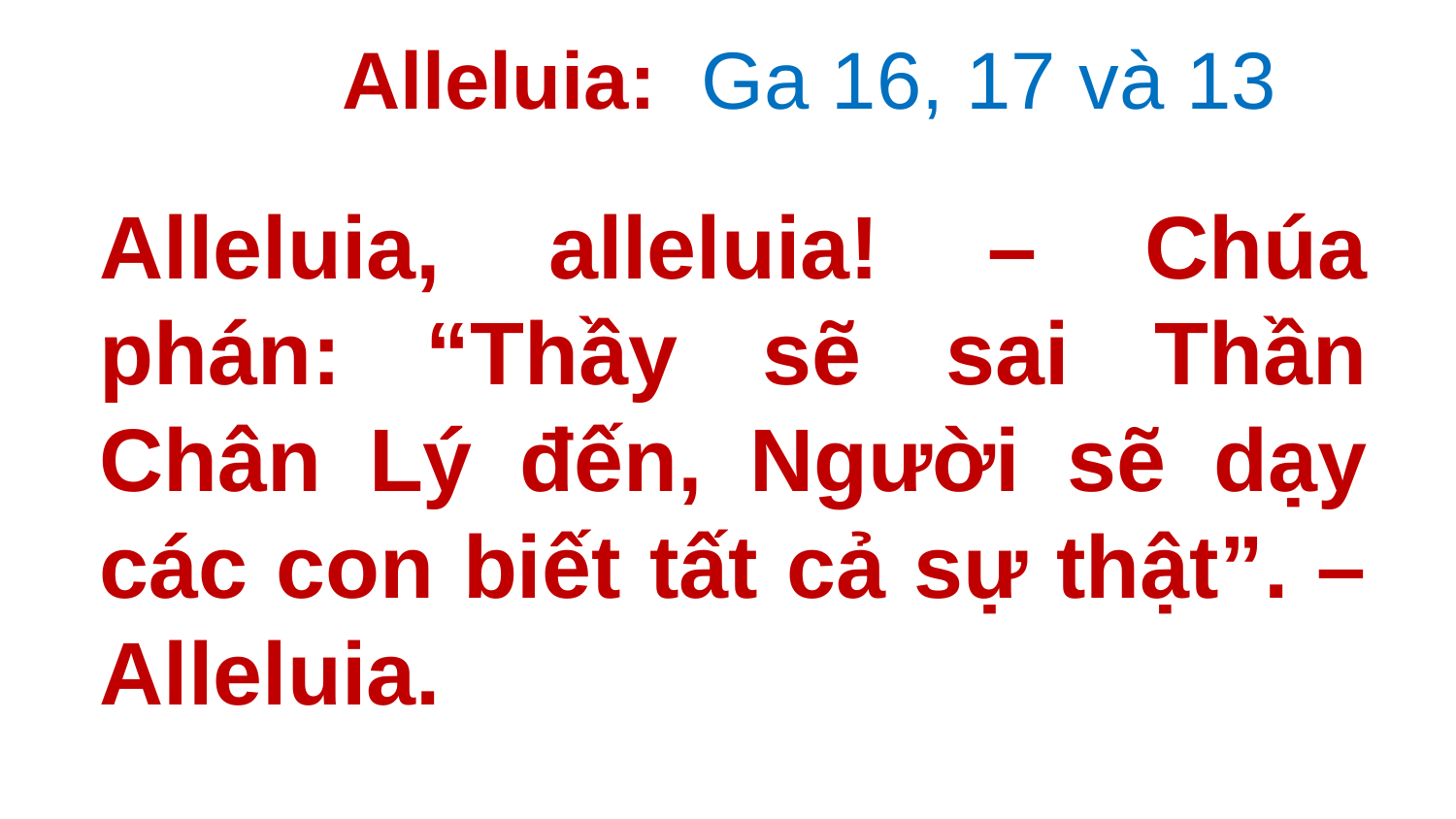

Alleluia:  Ga 16, 17 và 13
# Alleluia, alleluia! – Chúa phán: “Thầy sẽ sai Thần Chân Lý đến, Người sẽ dạy các con biết tất cả sự thật”. – Alleluia.